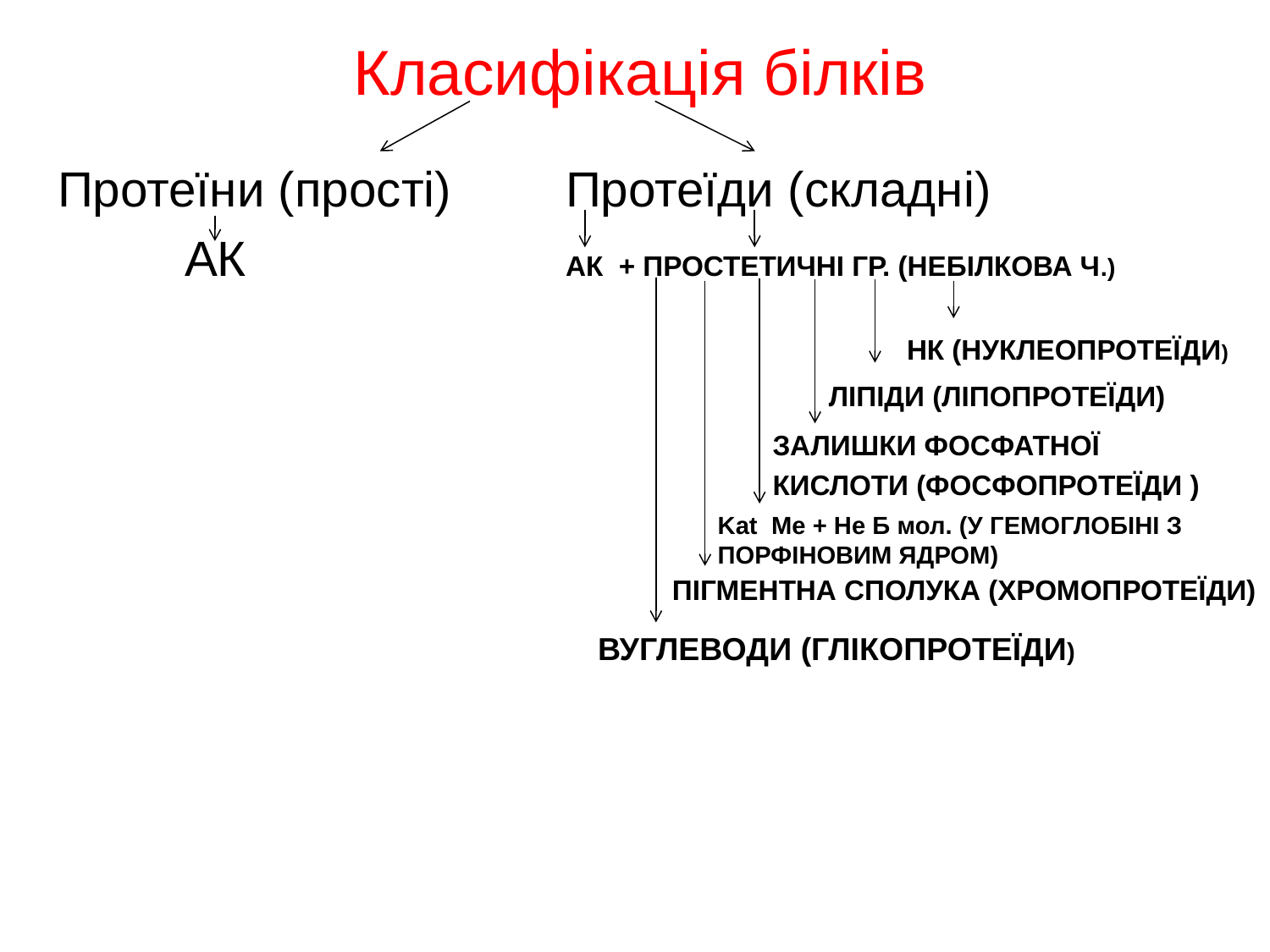

# Класифікація білків
Протеїни (прості)	Протеїди (складні)
	АК			АК  + ПРОСТЕТИЧНІ ГР. (НЕБІЛКОВА Ч.)
НК (НУКЛЕОПРОТЕЇДИ)
ЛІПІДИ (ЛІПОПРОТЕЇДИ)
ЗАЛИШКИ ФОСФАТНОЇ
КИСЛОТИ (ФОСФОПРОТЕЇДИ )
Kat  Me + Не Б мол. (У ГЕМОГЛОБІНІ З ПОРФІНОВИМ ЯДРОМ)
ПІГМЕНТНА СПОЛУКА (ХРОМОПРОТЕЇДИ)
ВУГЛЕВОДИ (ГЛІКОПРОТЕЇДИ)